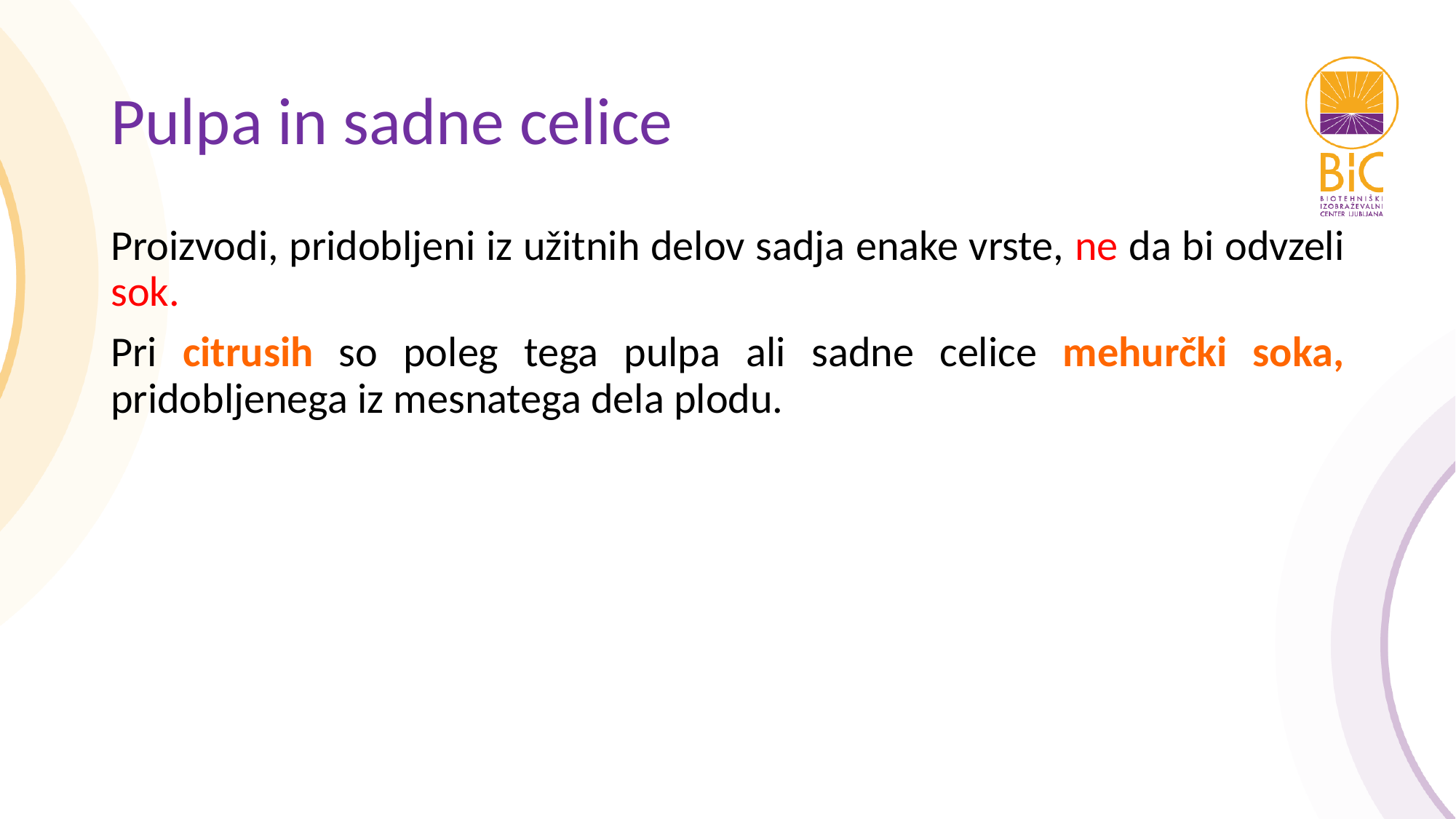

# Pulpa in sadne celice
Proizvodi, pridobljeni iz užitnih delov sadja enake vrste, ne da bi odvzeli sok.
Pri citrusih so poleg tega pulpa ali sadne celice mehurčki soka, pridobljenega iz mesnatega dela plodu.